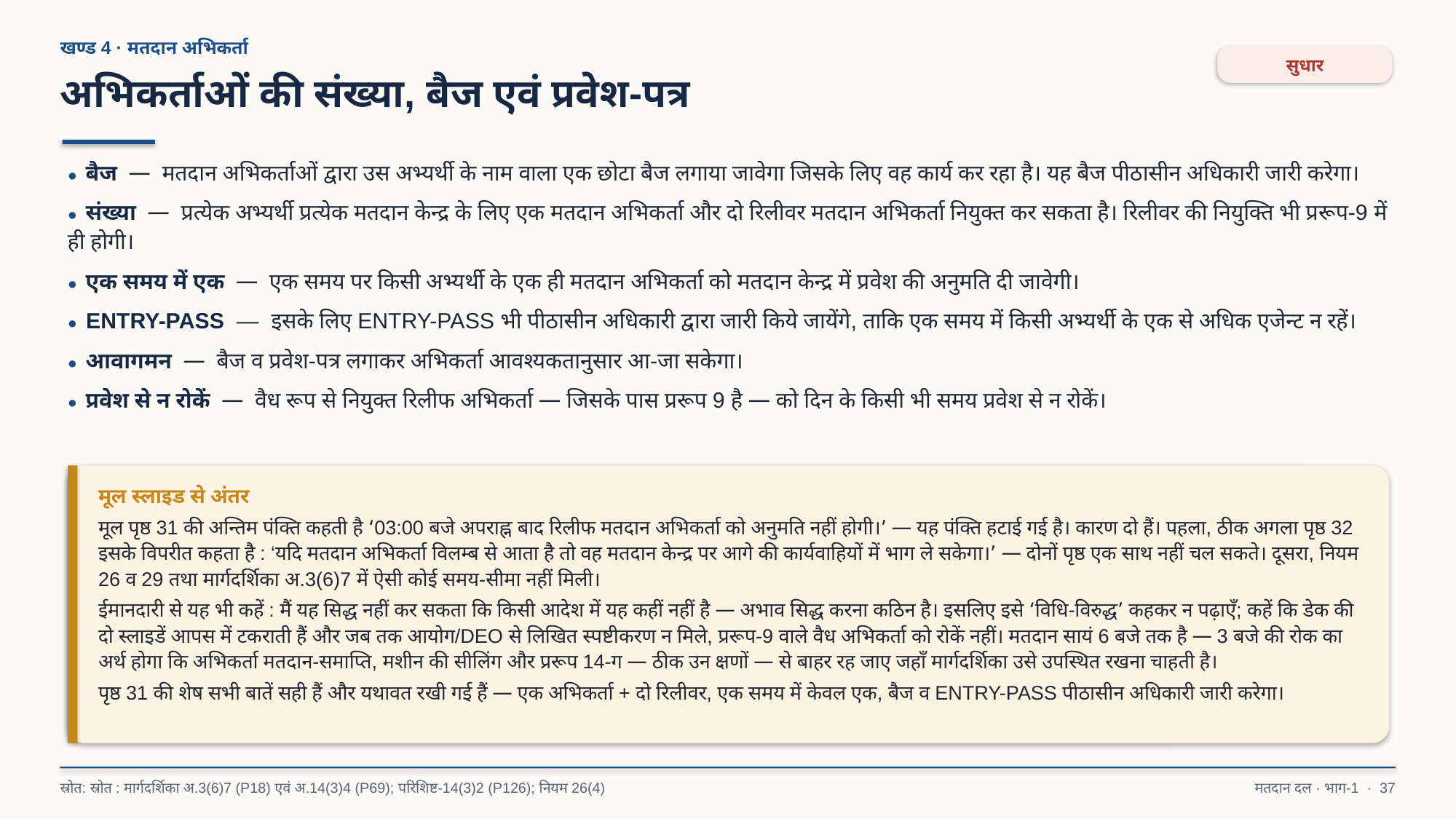

खण्ड 4 · मतदान अभिकर्ता
सुधार
अभिकर्ताओं की संख्या, बैज एवं प्रवेश-पत्र

●  बैज  —  मतदान अभिकर्ताओं द्वारा उस अभ्यर्थी के नाम वाला एक छोटा बैज लगाया जावेगा जिसके लिए वह कार्य कर रहा है। यह बैज पीठासीन अधिकारी जारी करेगा।
●  संख्या  —  प्रत्येक अभ्यर्थी प्रत्येक मतदान केन्द्र के लिए एक मतदान अभिकर्ता और दो रिलीवर मतदान अभिकर्ता नियुक्त कर सकता है। रिलीवर की नियुक्ति भी प्ररूप-9 में ही होगी।
●  एक समय में एक  —  एक समय पर किसी अभ्यर्थी के एक ही मतदान अभिकर्ता को मतदान केन्द्र में प्रवेश की अनुमति दी जावेगी।
●  ENTRY-PASS  —  इसके लिए ENTRY-PASS भी पीठासीन अधिकारी द्वारा जारी किये जायेंगे, ताकि एक समय में किसी अभ्यर्थी के एक से अधिक एजेन्ट न रहें।
●  आवागमन  —  बैज व प्रवेश-पत्र लगाकर अभिकर्ता आवश्यकतानुसार आ-जा सकेगा।
●  प्रवेश से न रोकें  —  वैध रूप से नियुक्त रिलीफ अभिकर्ता — जिसके पास प्ररूप 9 है — को दिन के किसी भी समय प्रवेश से न रोकें।

मूल स्लाइड से अंतर
मूल पृष्ठ 31 की अन्तिम पंक्ति कहती है ‘03:00 बजे अपराह्न बाद रिलीफ मतदान अभिकर्ता को अनुमति नहीं होगी।’ — यह पंक्ति हटाई गई है। कारण दो हैं। पहला, ठीक अगला पृष्ठ 32 इसके विपरीत कहता है : ‘यदि मतदान अभिकर्ता विलम्ब से आता है तो वह मतदान केन्द्र पर आगे की कार्यवाहियों में भाग ले सकेगा।’ — दोनों पृष्ठ एक साथ नहीं चल सकते। दूसरा, नियम 26 व 29 तथा मार्गदर्शिका अ.3(6)7 में ऐसी कोई समय-सीमा नहीं मिली।
ईमानदारी से यह भी कहें : मैं यह सिद्ध नहीं कर सकता कि किसी आदेश में यह कहीं नहीं है — अभाव सिद्ध करना कठिन है। इसलिए इसे ‘विधि-विरुद्ध’ कहकर न पढ़ाएँ; कहें कि डेक की दो स्लाइडें आपस में टकराती हैं और जब तक आयोग/DEO से लिखित स्पष्टीकरण न मिले, प्ररूप-9 वाले वैध अभिकर्ता को रोकें नहीं। मतदान सायं 6 बजे तक है — 3 बजे की रोक का अर्थ होगा कि अभिकर्ता मतदान-समाप्ति, मशीन की सीलिंग और प्ररूप 14-ग — ठीक उन क्षणों — से बाहर रह जाए जहाँ मार्गदर्शिका उसे उपस्थित रखना चाहती है।
पृष्ठ 31 की शेष सभी बातें सही हैं और यथावत रखी गई हैं — एक अभिकर्ता + दो रिलीवर, एक समय में केवल एक, बैज व ENTRY-PASS पीठासीन अधिकारी जारी करेगा।

स्रोत: स्रोत : मार्गदर्शिका अ.3(6)7 (P18) एवं अ.14(3)4 (P69); परिशिष्ट-14(3)2 (P126); नियम 26(4)
मतदान दल · भाग-1  ·  37